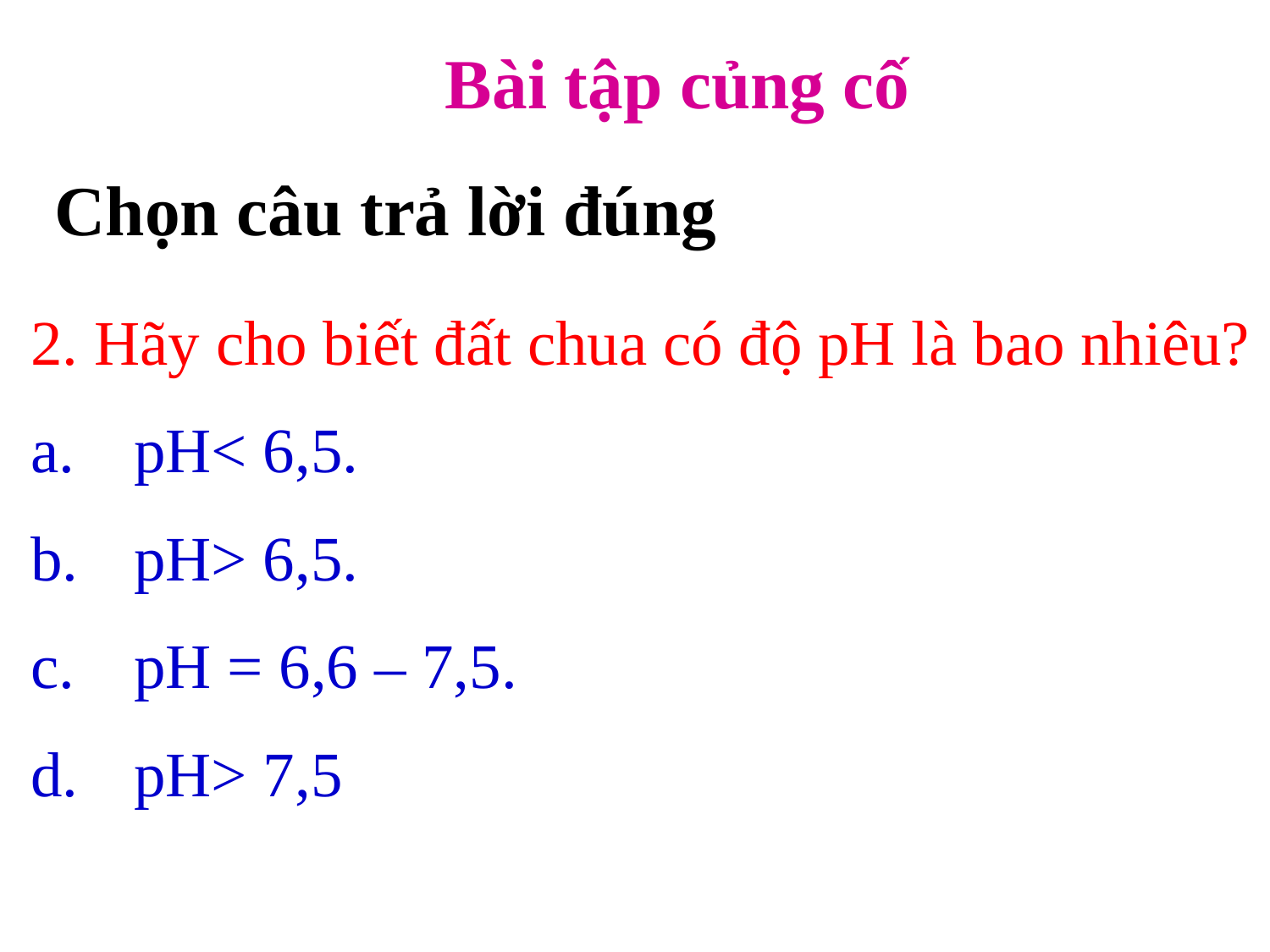

Bài tập củng cố
#
Chọn câu trả lời đúng

2. Hãy cho biết đất chua có độ pH là bao nhiêu?
pH< 6,5.
pH> 6,5.
pH = 6,6 – 7,5.
pH> 7,5